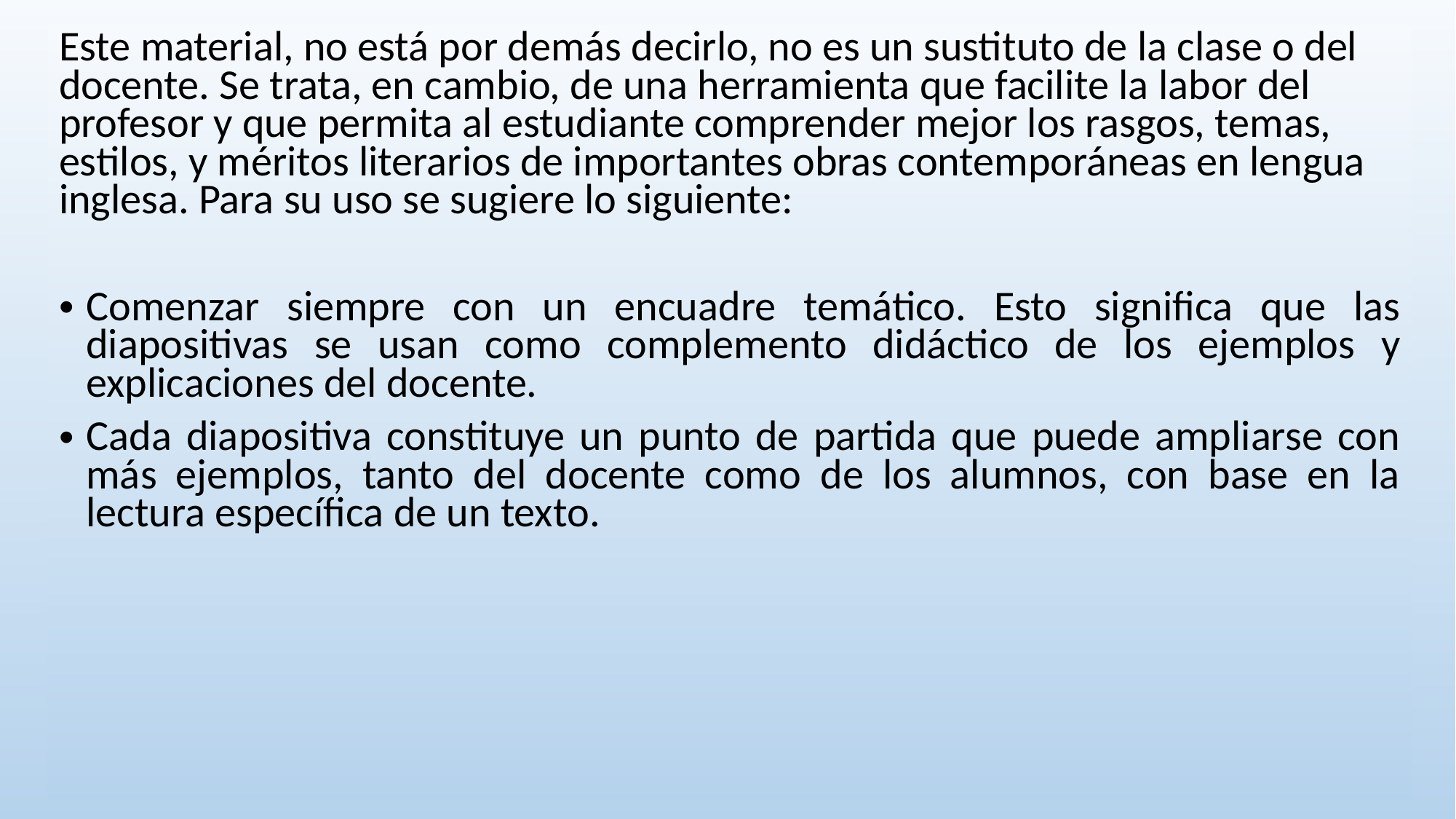

Este material, no está por demás decirlo, no es un sustituto de la clase o del docente. Se trata, en cambio, de una herramienta que facilite la labor del profesor y que permita al estudiante comprender mejor los rasgos, temas, estilos, y méritos literarios de importantes obras contemporáneas en lengua inglesa. Para su uso se sugiere lo siguiente:

Comenzar siempre con un encuadre temático. Esto significa que las diapositivas se usan como complemento didáctico de los ejemplos y explicaciones del docente.
Cada diapositiva constituye un punto de partida que puede ampliarse con más ejemplos, tanto del docente como de los alumnos, con base en la lectura específica de un texto.